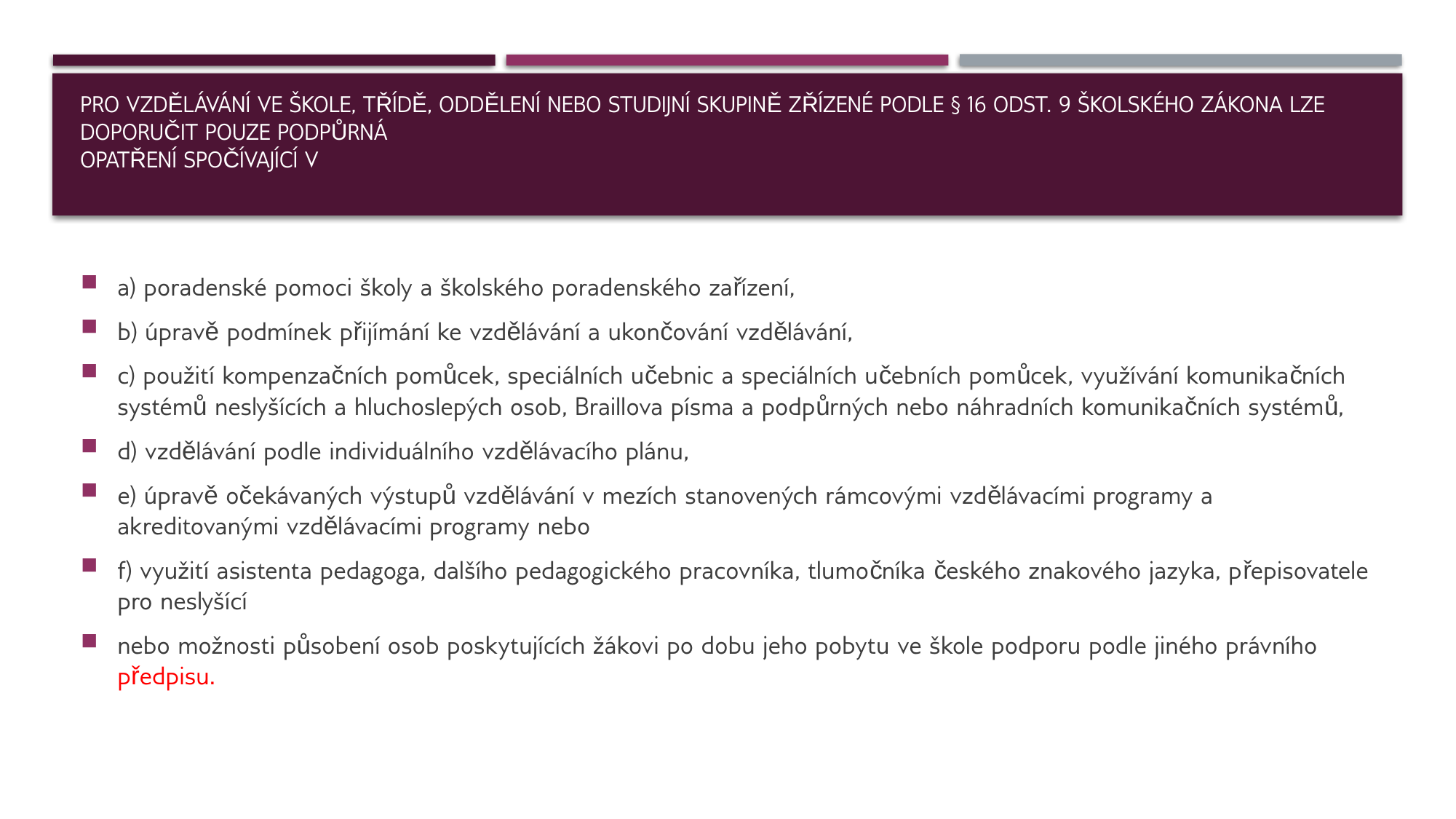

# Pro vzdělávání ve škole, třídě, oddělení nebo studijní skupině zřízené podle § 16 odst. 9 školského zákona lze doporučit pouze podpůrná opatření spočívající v
a) poradenské pomoci školy a školského poradenského zařízení,
b) úpravě podmínek přijímání ke vzdělávání a ukončování vzdělávání,
c) použití kompenzačních pomůcek, speciálních učebnic a speciálních učebních pomůcek, využívání komunikačních systémů neslyšících a hluchoslepých osob, Braillova písma a podpůrných nebo náhradních komunikačních systémů,
d) vzdělávání podle individuálního vzdělávacího plánu,
e) úpravě očekávaných výstupů vzdělávání v mezích stanovených rámcovými vzdělávacími programy a akreditovanými vzdělávacími programy nebo
f) využití asistenta pedagoga, dalšího pedagogického pracovníka, tlumočníka českého znakového jazyka, přepisovatele pro neslyšící
nebo možnosti působení osob poskytujících žákovi po dobu jeho pobytu ve škole podporu podle jiného právního předpisu.